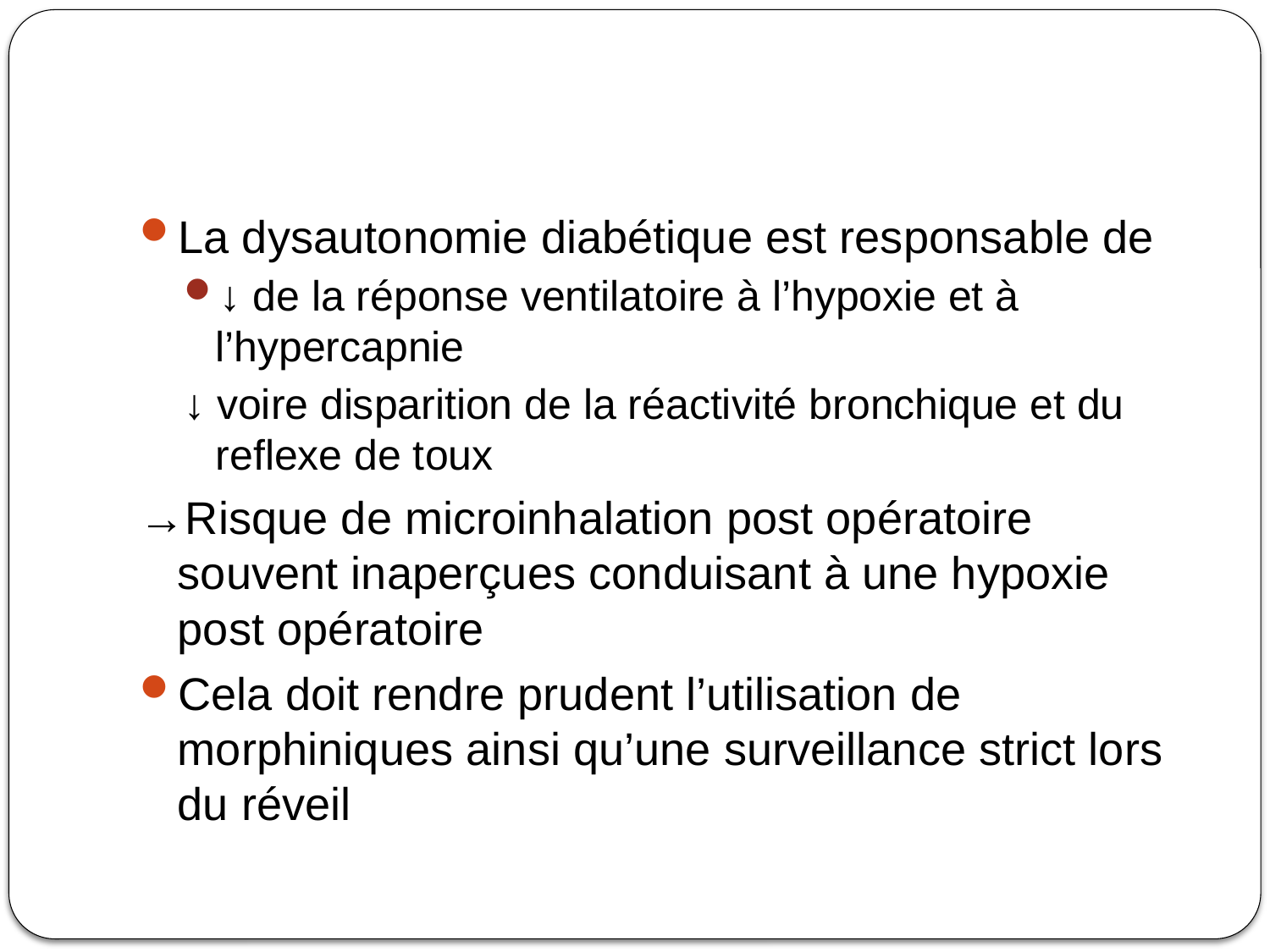

#
La dysautonomie diabétique est responsable de
↓ de la réponse ventilatoire à l’hypoxie et à l’hypercapnie
↓ voire disparition de la réactivité bronchique et du reflexe de toux
→Risque de microinhalation post opératoire souvent inaperçues conduisant à une hypoxie post opératoire
Cela doit rendre prudent l’utilisation de morphiniques ainsi qu’une surveillance strict lors du réveil